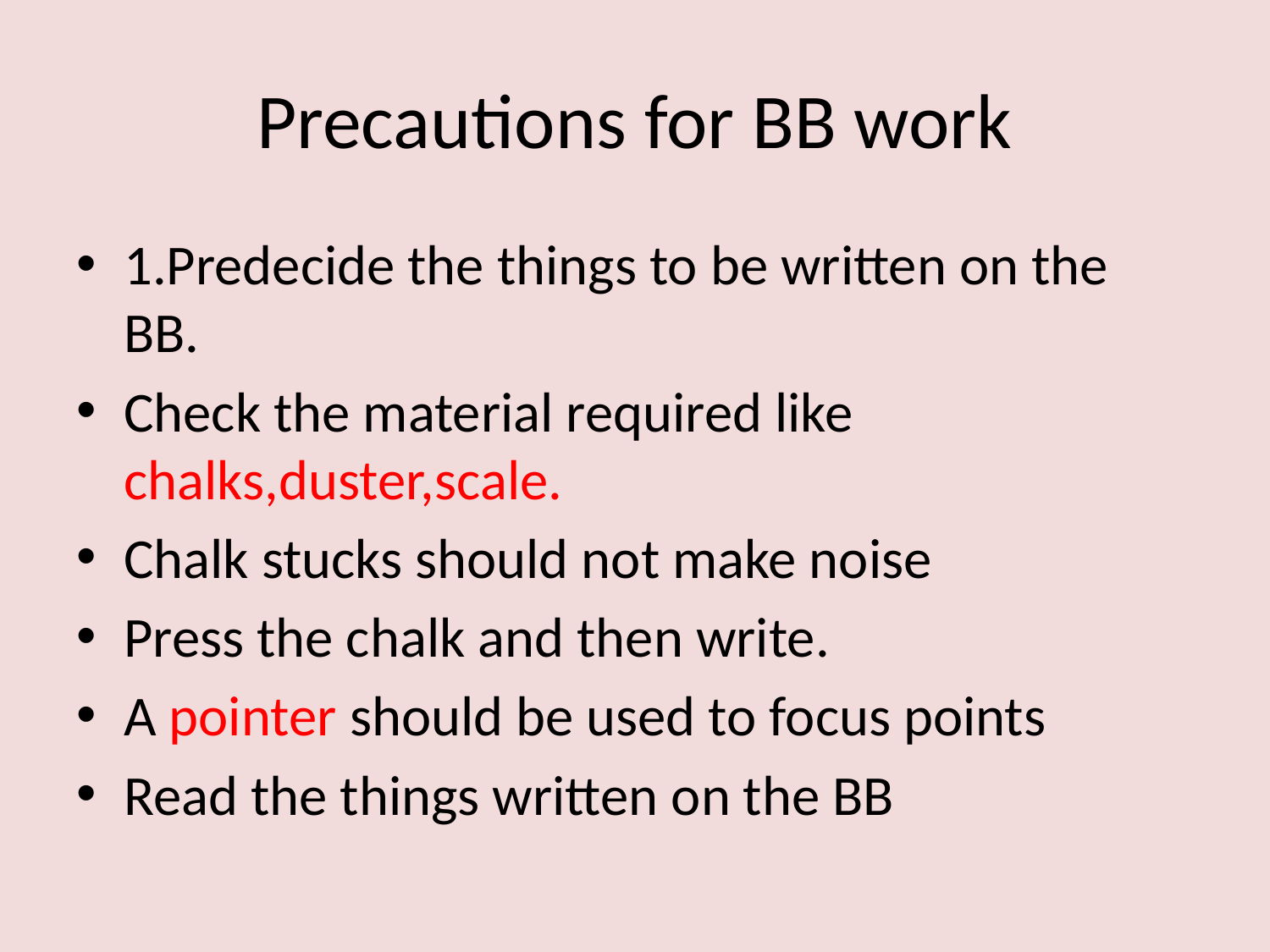

# Precautions for BB work
1.Predecide the things to be written on the BB.
Check the material required like chalks,duster,scale.
Chalk stucks should not make noise
Press the chalk and then write.
A pointer should be used to focus points
Read the things written on the BB